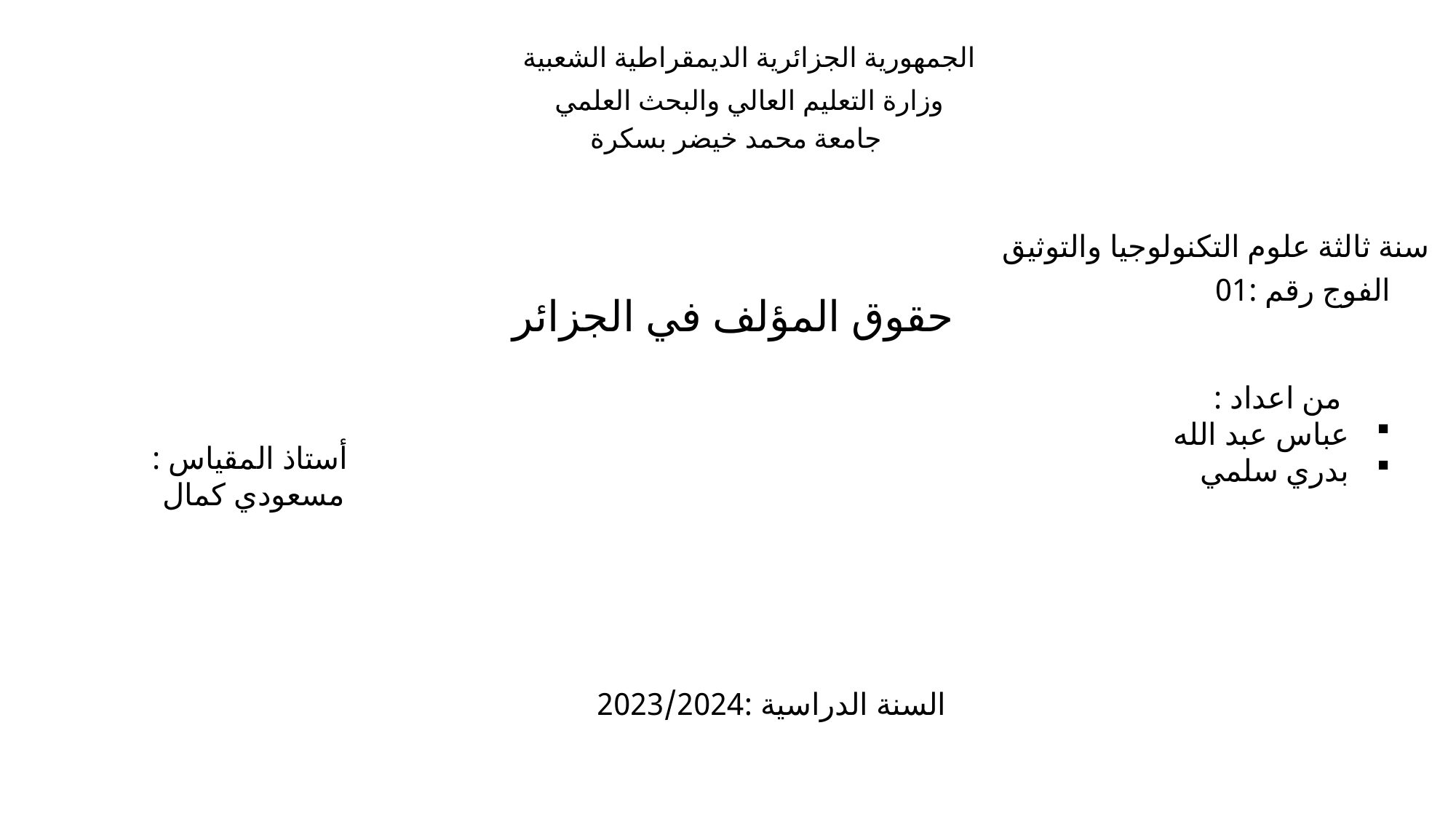

الجمهورية الجزائرية الديمقراطية الشعبية
وزارة التعليم العالي والبحث العلمي
جامعة محمد خيضر بسكرة
سنة ثالثة علوم التكنولوجيا والتوثيق
الفوج رقم :01
حقوق المؤلف في الجزائر
من اعداد :
عباس عبد الله
بدري سلمي
أستاذ المقياس :
مسعودي كمال
السنة الدراسية :2023/2024